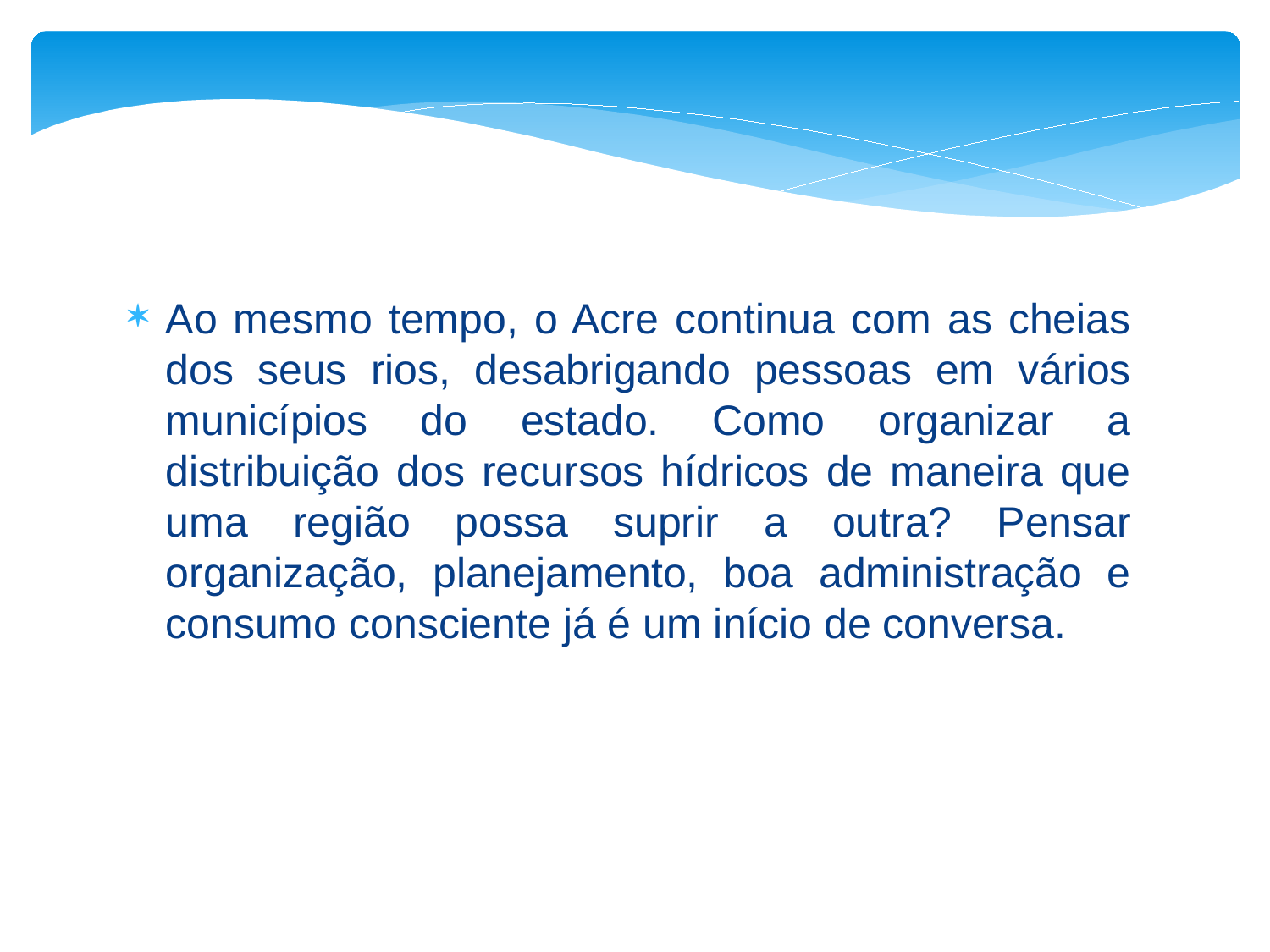

Ao mesmo tempo, o Acre continua com as cheias dos seus rios, desabrigando pessoas em vários municípios do estado. Como organizar a distribuição dos recursos hídricos de maneira que uma região possa suprir a outra? Pensar organização, planejamento, boa administração e consumo consciente já é um início de conversa.